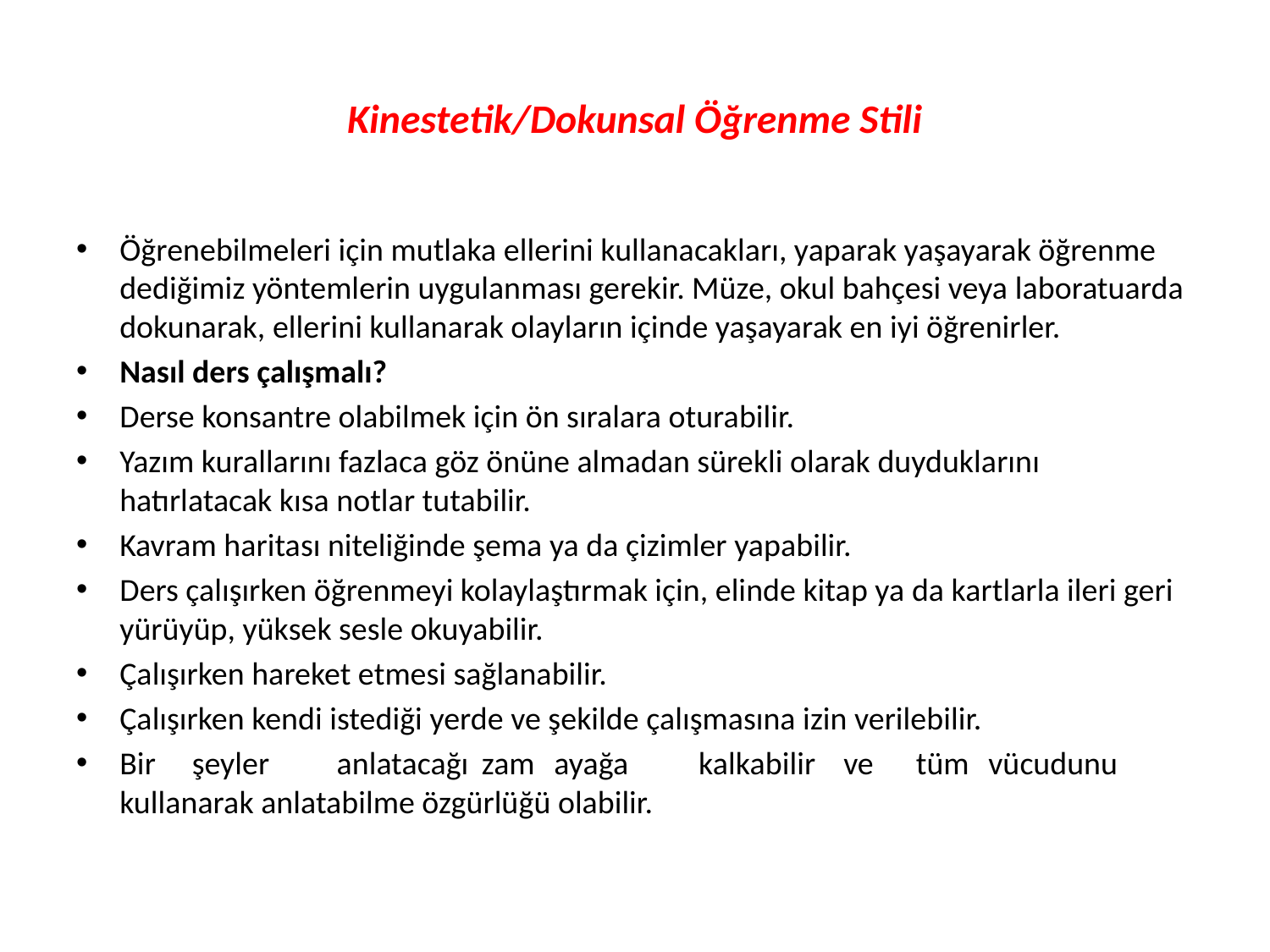

# Kinestetik/Dokunsal Öğrenme Stili
Öğrenebilmeleri için mutlaka ellerini kullanacakları, yaparak yaşayarak öğrenme dediğimiz yöntemlerin uygulanması gerekir. Müze, okul bahçesi veya laboratuarda dokunarak, ellerini kullanarak olayların içinde yaşayarak en iyi öğrenirler.
Nasıl ders çalışmalı?
Derse konsantre olabilmek için ön sıralara oturabilir.
Yazım kurallarını fazlaca göz önüne almadan sürekli olarak duyduklarını hatırlatacak kısa notlar tutabilir.
Kavram haritası niteliğinde şema ya da çizimler yapabilir.
Ders çalışırken öğrenmeyi kolaylaştırmak için, elinde kitap ya da kartlarla ileri geri yürüyüp, yüksek sesle okuyabilir.
Çalışırken hareket etmesi sağlanabilir.
Çalışırken kendi istediği yerde ve şekilde çalışmasına izin verilebilir.
Bir	şeyler	anlatacağı	zam	ayağa	kalkabilir	ve	tüm	vücudunu	kullanarak anlatabilme özgürlüğü olabilir.